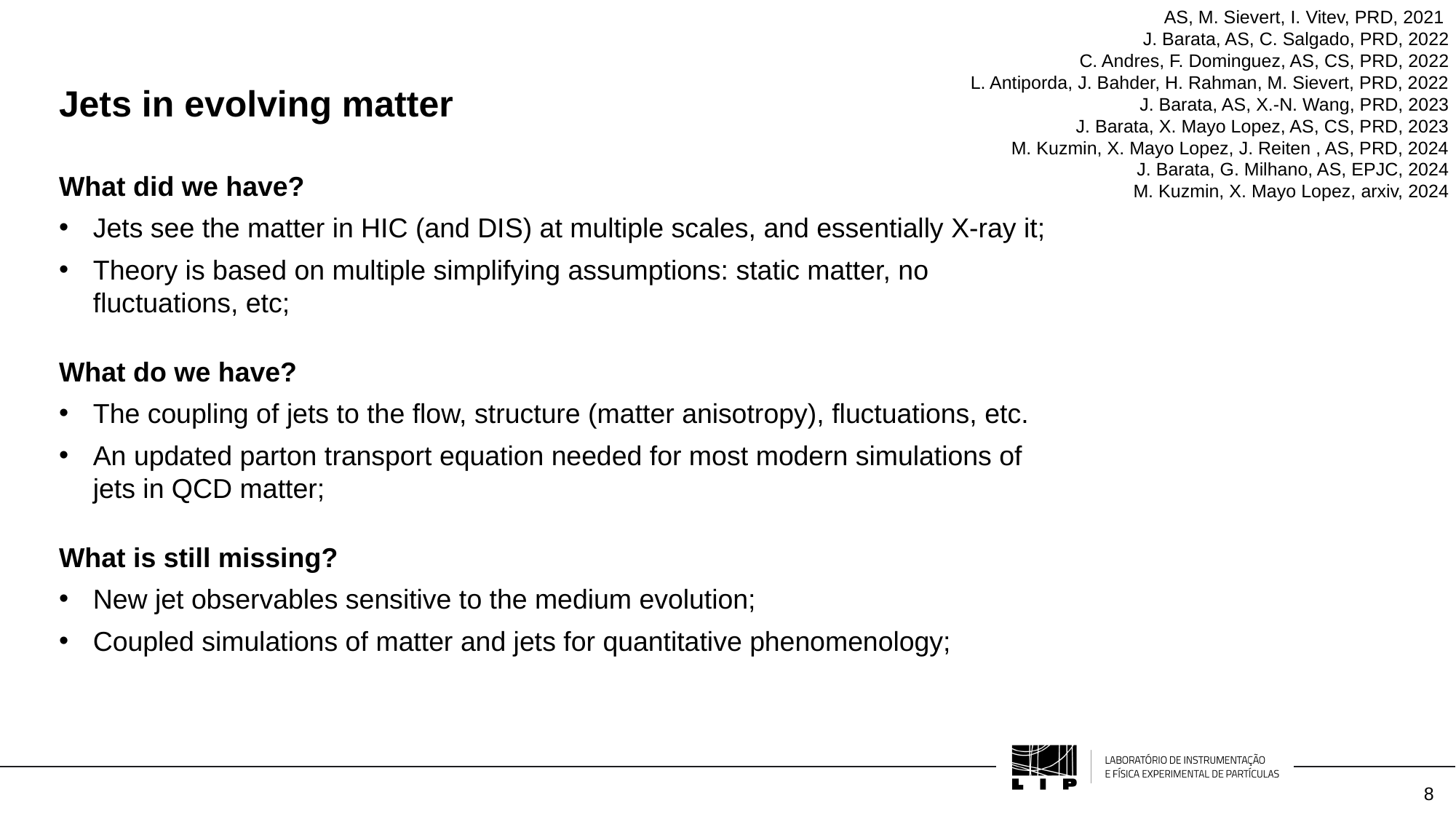

AS, M. Sievert, I. Vitev, PRD, 2021
J. Barata, AS, C. Salgado, PRD, 2022
C. Andres, F. Dominguez, AS, CS, PRD, 2022
 L. Antiporda, J. Bahder, H. Rahman, M. Sievert, PRD, 2022
J. Barata, AS, X.-N. Wang, PRD, 2023
J. Barata, X. Mayo Lopez, AS, CS, PRD, 2023
 M. Kuzmin, X. Mayo Lopez, J. Reiten , AS, PRD, 2024
J. Barata, G. Milhano, AS, EPJC, 2024
M. Kuzmin, X. Mayo Lopez, arxiv, 2024
Jets in evolving matter
What did we have?
Jets see the matter in HIC (and DIS) at multiple scales, and essentially X-ray it;
Theory is based on multiple simplifying assumptions: static matter, no fluctuations, etc;

What do we have?
The coupling of jets to the flow, structure (matter anisotropy), fluctuations, etc.
An updated parton transport equation needed for most modern simulations of jets in QCD matter;

What is still missing?
New jet observables sensitive to the medium evolution;
Coupled simulations of matter and jets for quantitative phenomenology;
8